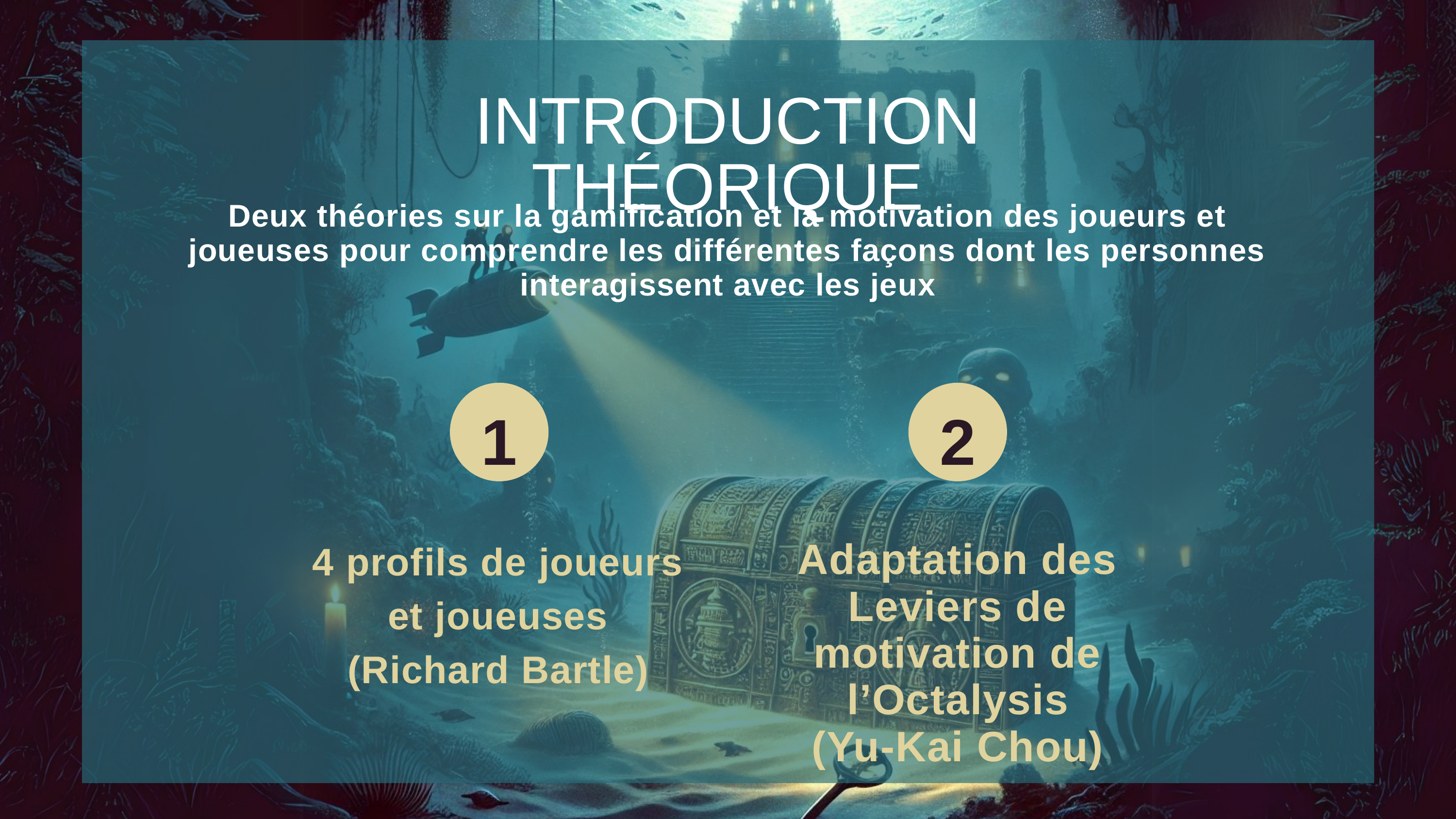

INTRODUCTION THÉORIQUE
Deux théories sur la gamification et la motivation des joueurs et joueuses pour comprendre les différentes façons dont les personnes interagissent avec les jeux

1
4 profils de joueurs et joueuses (Richard Bartle)

2
Adaptation des Leviers de motivation de l’Octalysis
(Yu-Kai Chou)